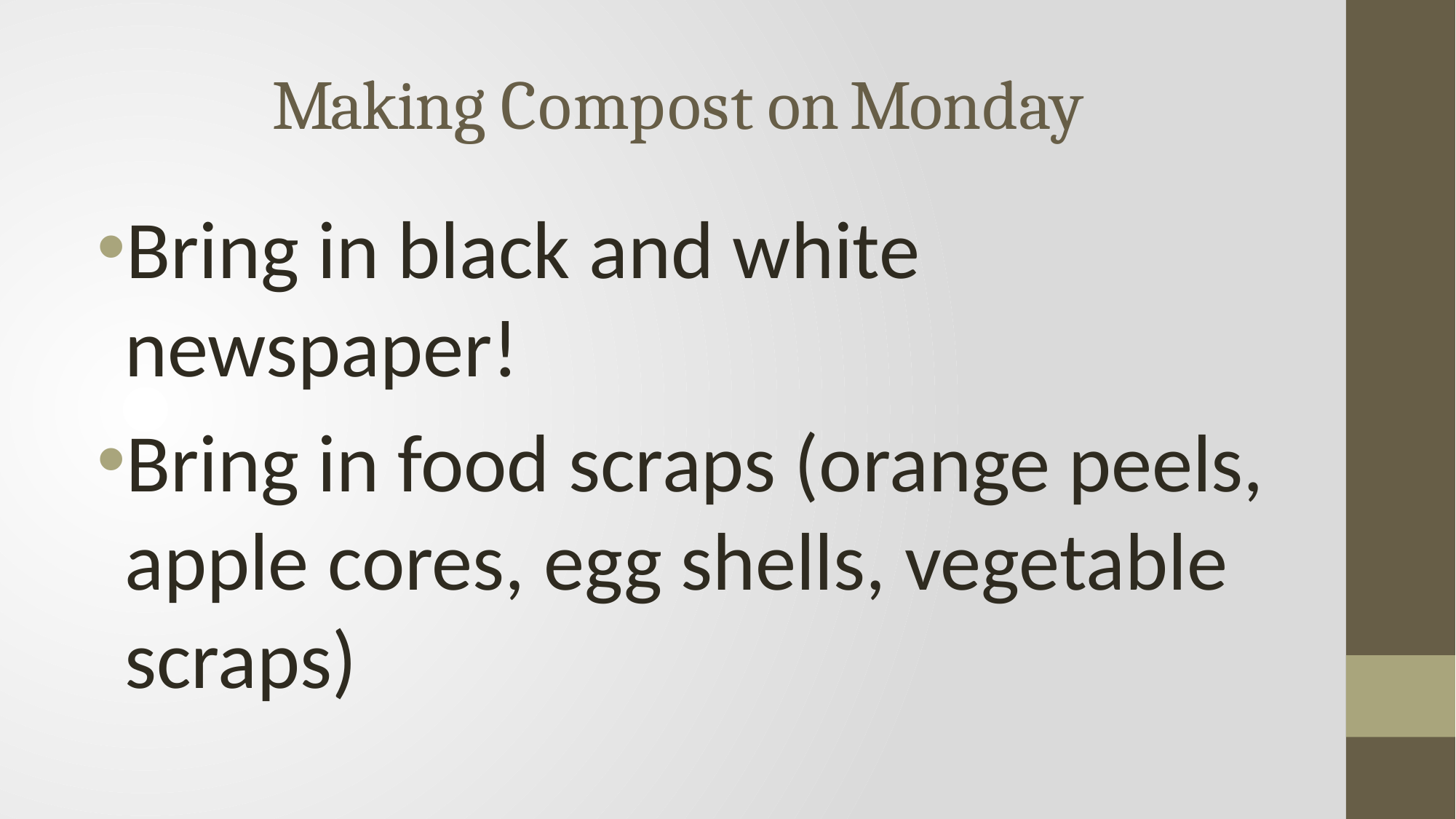

# Making Compost on Monday
Bring in black and white newspaper!
Bring in food scraps (orange peels, apple cores, egg shells, vegetable scraps)